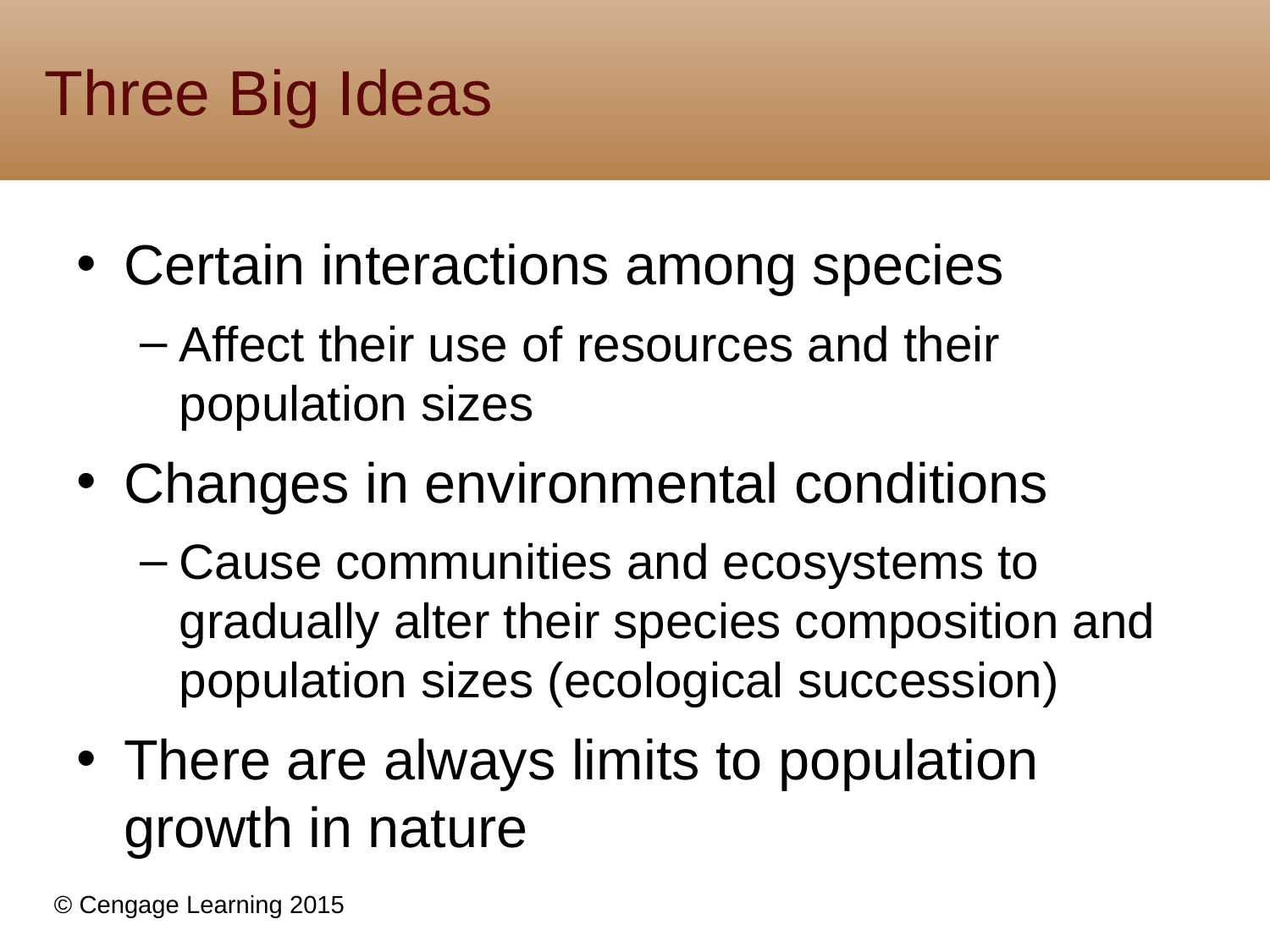

# Three Big Ideas
Certain interactions among species
Affect their use of resources and their population sizes
Changes in environmental conditions
Cause communities and ecosystems to gradually alter their species composition and population sizes (ecological succession)
There are always limits to population growth in nature